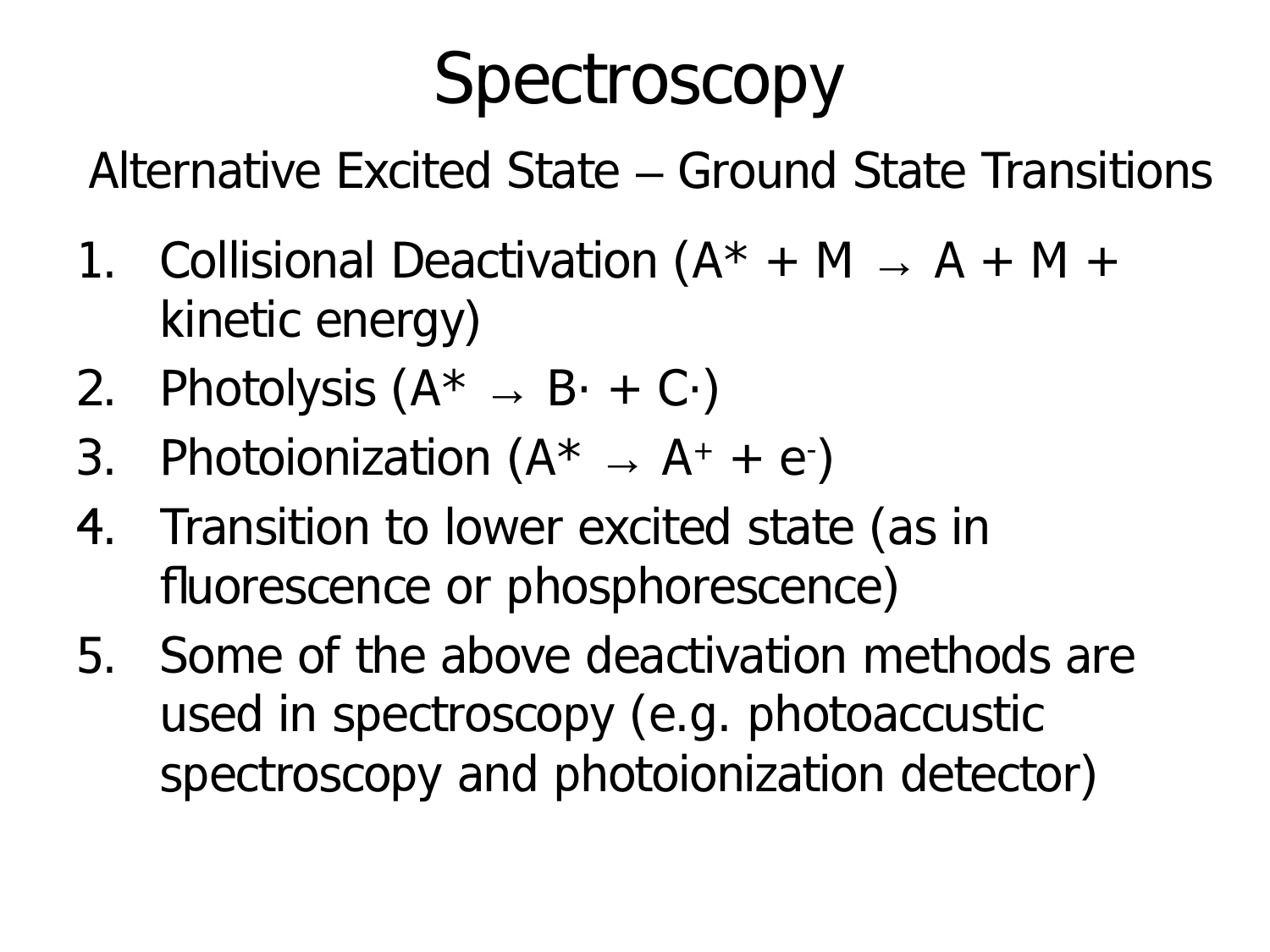

Collisional Deactivation (A* + M → A + M + kinetic energy)
Photolysis (A* → B∙ + C∙)
Photoionization (A* → A+ + e-)
Transition to lower excited state (as in fluorescence or phosphorescence)
Some of the above deactivation methods are used in spectroscopy (e.g. photoaccustic spectroscopy and photoionization detector)
Spectroscopy
 Alternative Excited State – Ground State Transitions